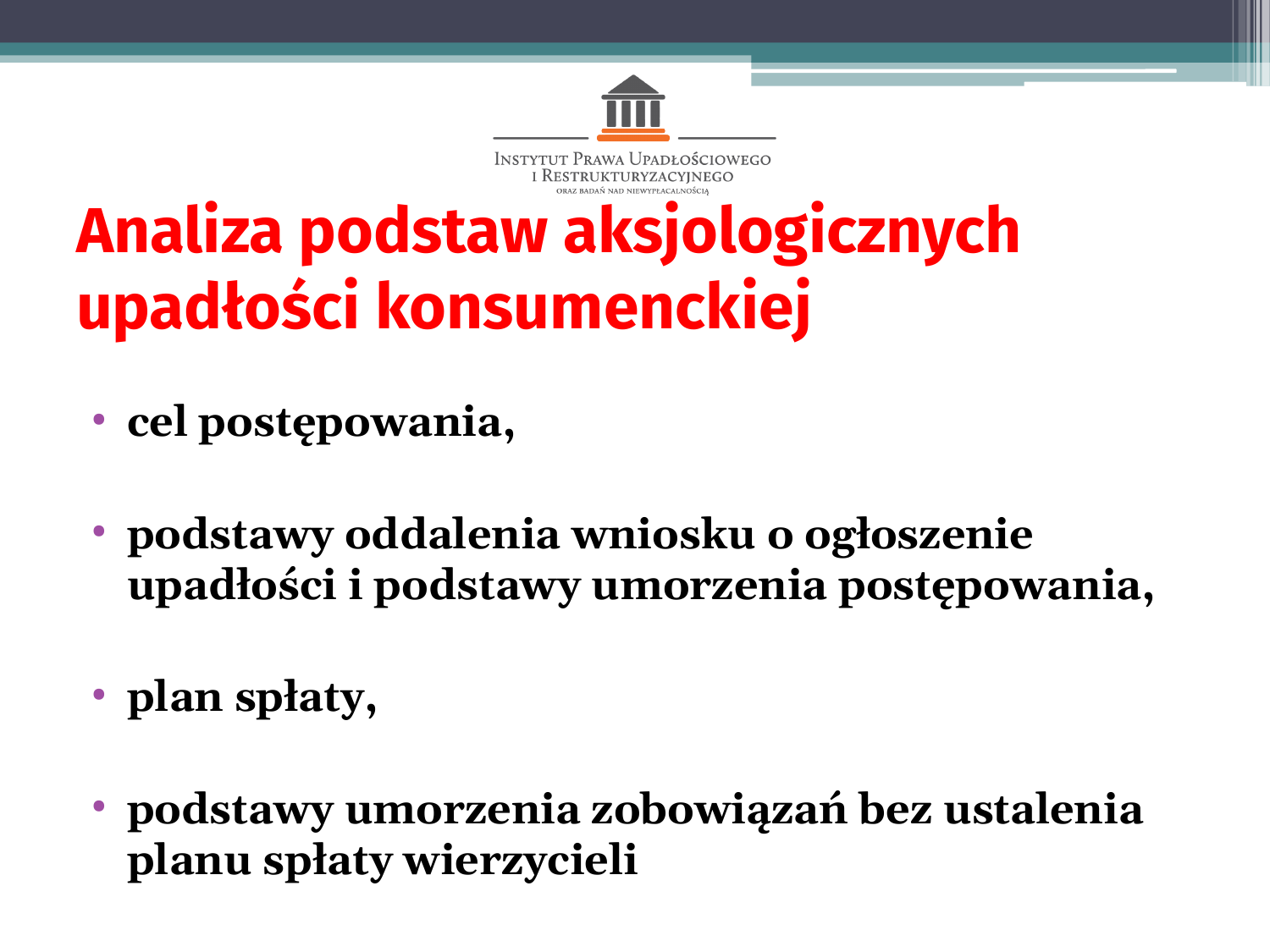

# Analiza podstaw aksjologicznych upadłości konsumenckiej

cel postępowania,

podstawy oddalenia wniosku o ogłoszenie upadłości i podstawy umorzenia postępowania,

plan spłaty,

podstawy umorzenia zobowiązań bez ustalenia planu spłaty wierzycieli